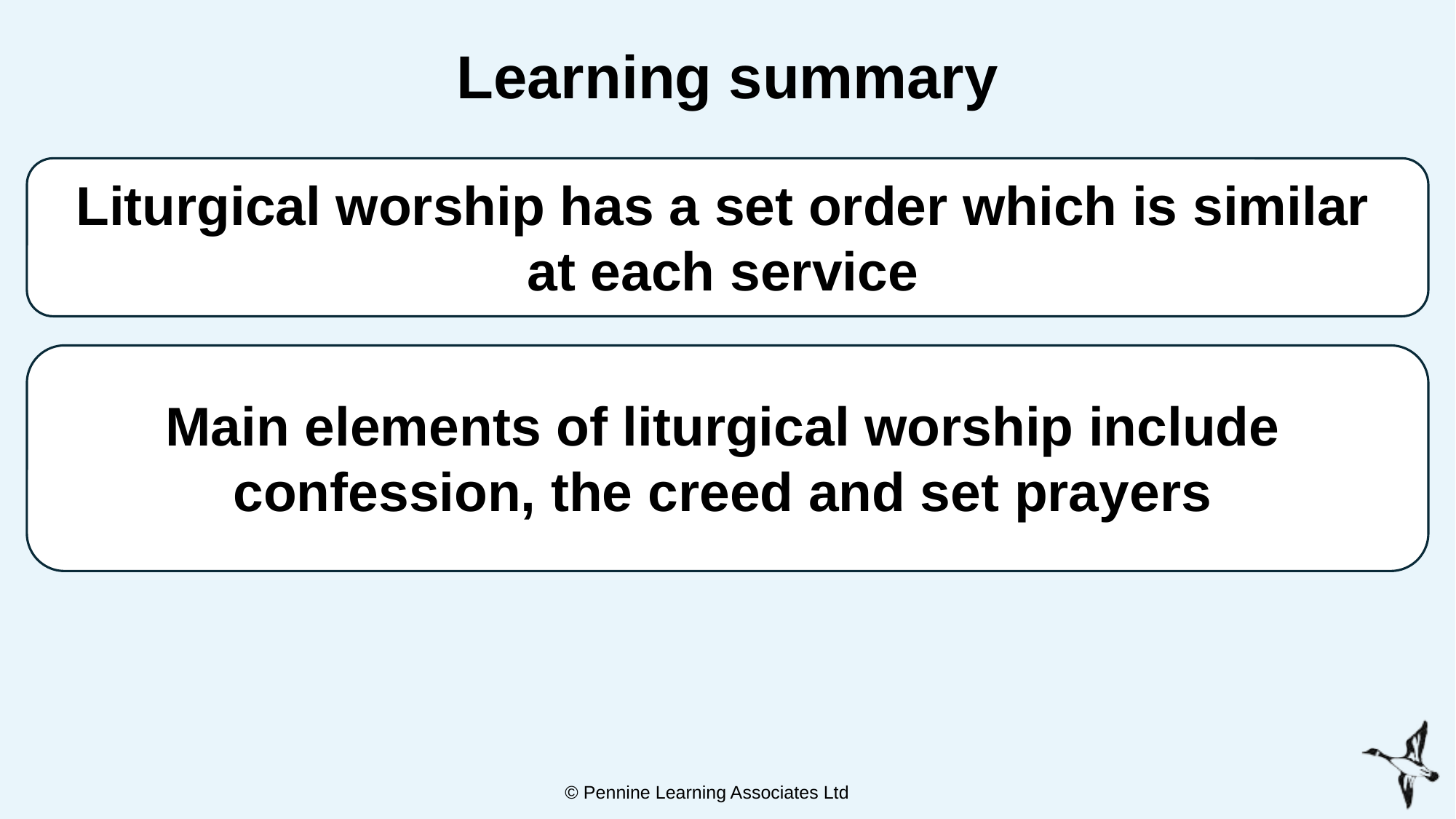

# Learning summary

Liturgical worship has a set order which is similar at each service

Main elements of liturgical worship include confession, the creed and set prayers